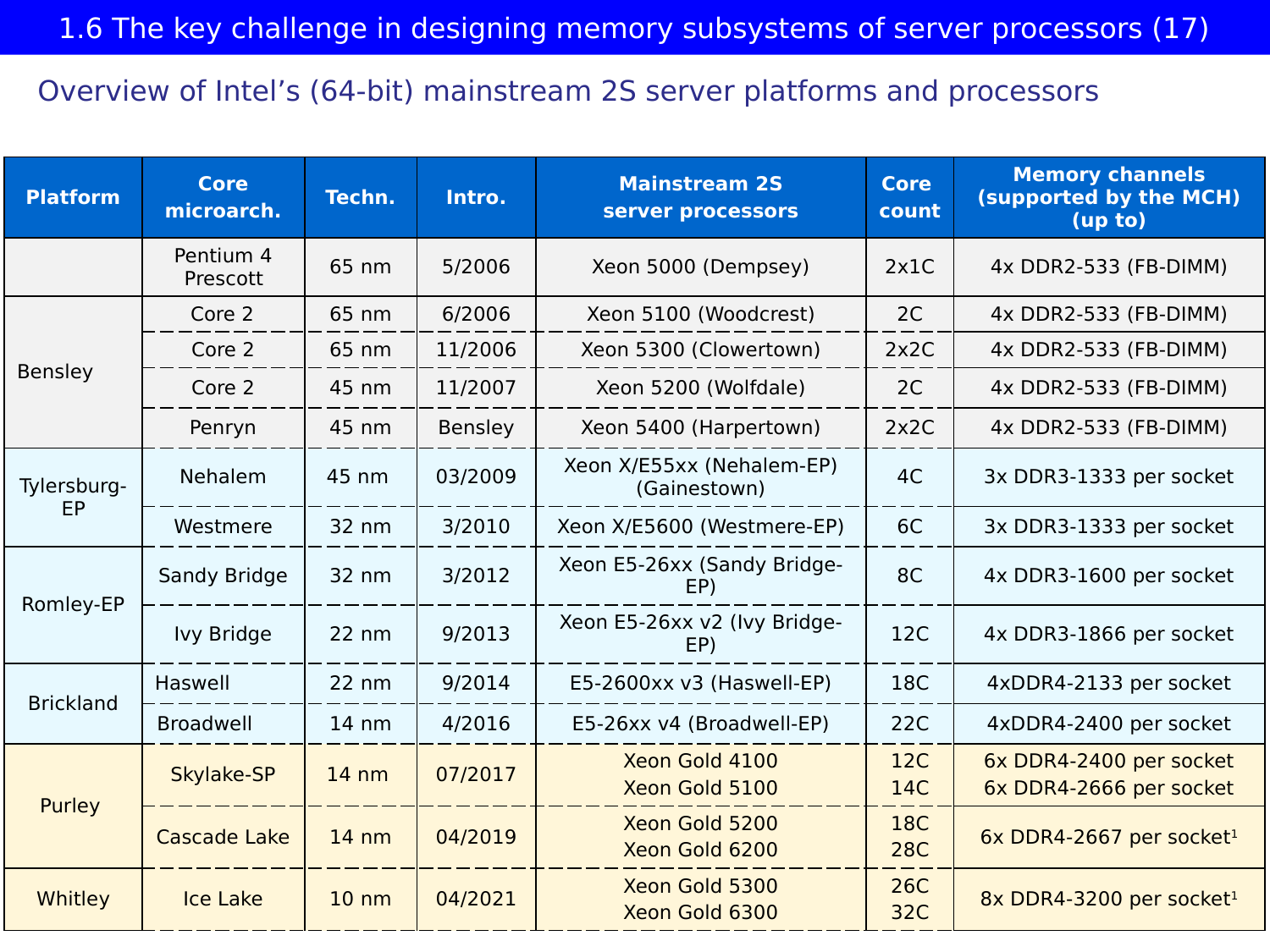

# 1.6 The key challenge in designing memory subsystems of server processors (17)
Overview of Intel’s (64-bit) mainstream 2S server platforms and processors
| Platform | Core microarch. | Techn. | Intro. | Mainstream 2S server processors | Core count | Memory channels (supported by the MCH) (up to) |
| --- | --- | --- | --- | --- | --- | --- |
|  | Pentium 4 Prescott | 65 nm | 5/2006 | Xeon 5000 (Dempsey) | 2x1C | 4x DDR2-533 (FB-DIMM) |
| Bensley | Core 2 | 65 nm | 6/2006 | Xeon 5100 (Woodcrest) | 2C | 4x DDR2-533 (FB-DIMM) |
|  | Core 2 | 65 nm | 11/2006 | Xeon 5300 (Clowertown) | 2x2C | 4x DDR2-533 (FB-DIMM) |
|  | Core 2 | 45 nm | 11/2007 | Xeon 5200 (Wolfdale) | 2C | 4x DDR2-533 (FB-DIMM) |
|  | Penryn | 45 nm | Bensley | Xeon 5400 (Harpertown) | 2x2C | 4x DDR2-533 (FB-DIMM) |
| Tylersburg-EP | Nehalem | 45 nm | 03/2009 | Xeon X/E55xx (Nehalem-EP) (Gainestown) | 4C | 3x DDR3-1333 per socket |
|  | Westmere | 32 nm | 3/2010 | Xeon X/E5600 (Westmere-EP) | 6C | 3x DDR3-1333 per socket |
| Romley-EP | Sandy Bridge | 32 nm | 3/2012 | Xeon E5-26xx (Sandy Bridge-EP) | 8C | 4x DDR3-1600 per socket |
|  | Ivy Bridge | 22 nm | 9/2013 | Xeon E5-26xx v2 (Ivy Bridge-EP) | 12C | 4x DDR3-1866 per socket |
| Brickland | Haswell | 22 nm | 9/2014 | E5-2600xx v3 (Haswell-EP) | 18C | 4xDDR4-2133 per socket |
|  | Broadwell | 14 nm | 4/2016 | E5-26xx v4 (Broadwell-EP) | 22C | 4xDDR4-2400 per socket |
| Purley | Skylake-SP | 14 nm | 07/2017 | Xeon Gold 4100 Xeon Gold 5100 | 12C 14C | 6x DDR4-2400 per socket 6x DDR4-2666 per socket |
|  | Cascade Lake | 14 nm | 04/2019 | Xeon Gold 5200 Xeon Gold 6200 | 18C 28C | 6x DDR4-2667 per socket1 |
| Whitley | Ice Lake | 10 nm | 04/2021 | Xeon Gold 5300 Xeon Gold 6300 | 26C 32C | 8x DDR4-3200 per socket1 |